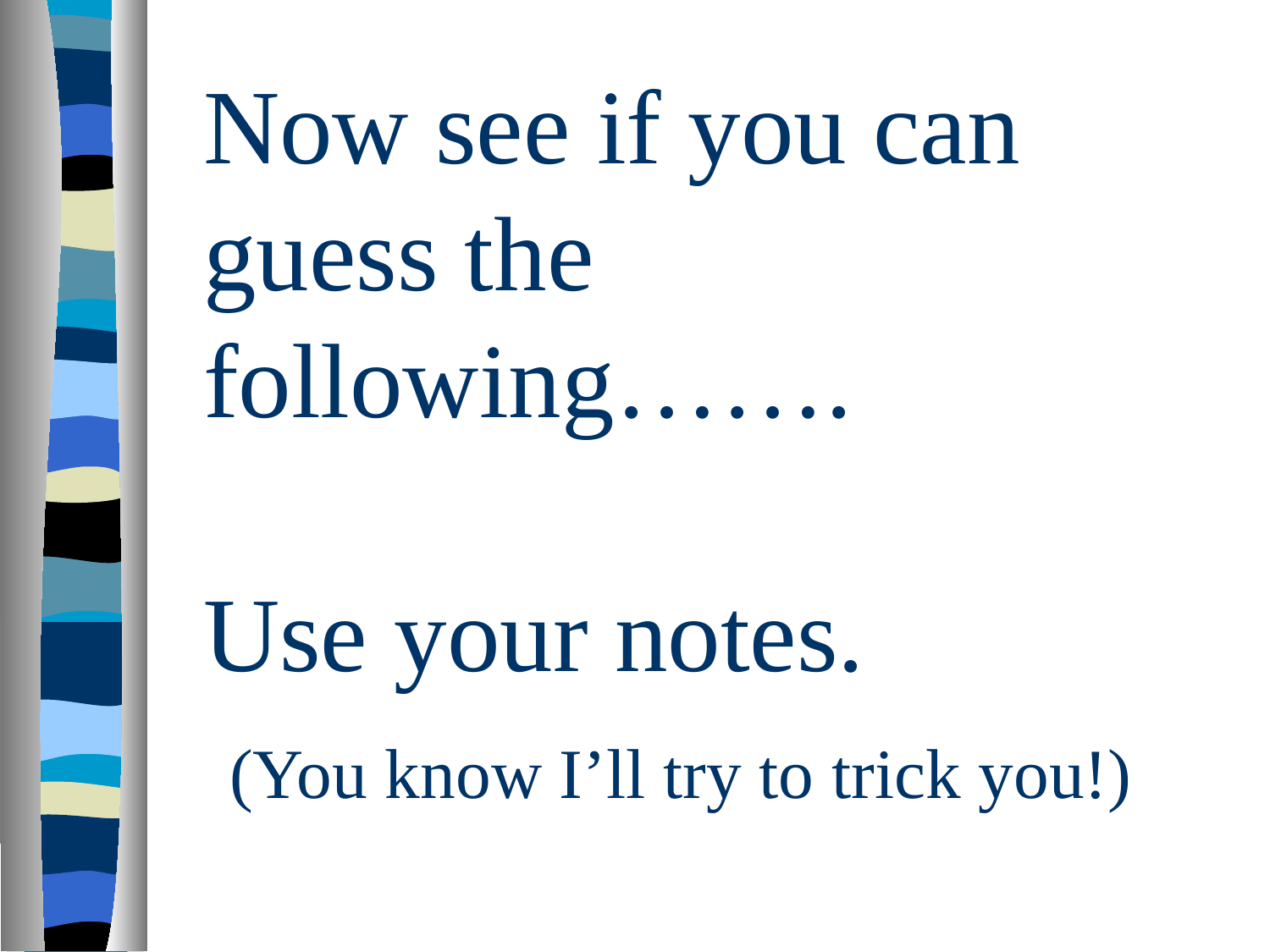

# Now see if you can guess the following……. Use your notes. (You know I’ll try to trick you!)